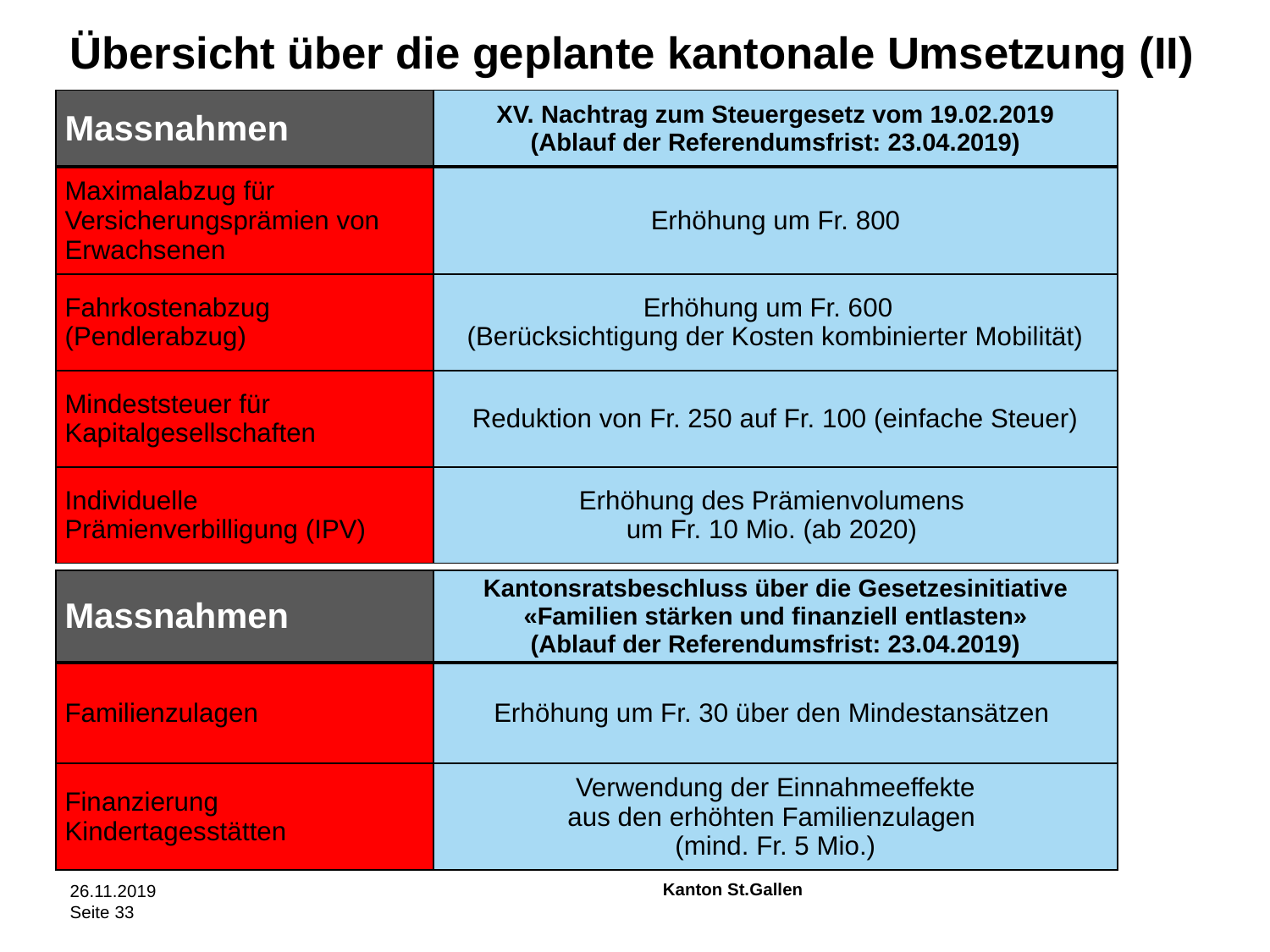

# Übersicht über die geplante kantonale Umsetzung (II)
| Massnahmen | XV. Nachtrag zum Steuergesetz vom 19.02.2019 (Ablauf der Referendumsfrist: 23.04.2019) |
| --- | --- |
| Maximalabzug für Versicherungsprämien von Erwachsenen | Erhöhung um Fr. 800 |
| Fahrkostenabzug (Pendlerabzug) | Erhöhung um Fr. 600 (Berücksichtigung der Kosten kombinierter Mobilität) |
| Mindeststeuer für Kapitalgesellschaften | Reduktion von Fr. 250 auf Fr. 100 (einfache Steuer) |
| Individuelle Prämienverbilligung (IPV) | Erhöhung des Prämienvolumens um Fr. 10 Mio. (ab 2020) |
| Massnahmen | Kantonsratsbeschluss über die Gesetzesinitiative «Familien stärken und finanziell entlasten» (Ablauf der Referendumsfrist: 23.04.2019) |
| --- | --- |
| Familienzulagen | Erhöhung um Fr. 30 über den Mindestansätzen |
| Finanzierung Kindertagesstätten | Verwendung der Einnahmeeffekte aus den erhöhten Familienzulagen (mind. Fr. 5 Mio.) |

26.11.2019
Seite 33